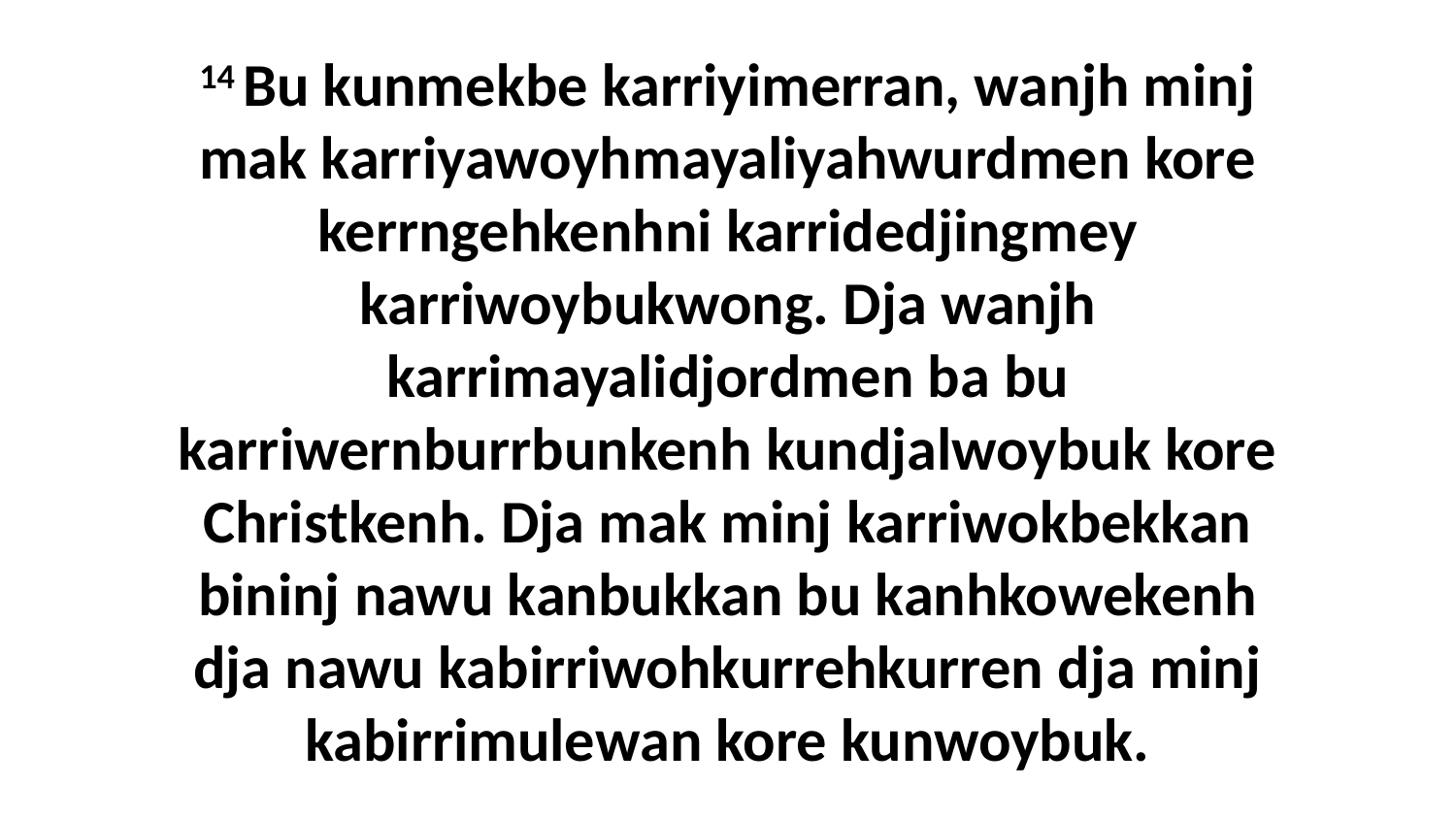

14 Bu kunmekbe karriyimerran, wanjh minj mak karriyawoyhmayaliyahwurdmen kore kerrngehkenhni karridedjingmey karriwoybukwong. Dja wanjh karrimayalidjordmen ba bu karriwernburrbunkenh kundjalwoybuk kore Christkenh. Dja mak minj karriwokbekkan bininj nawu kanbukkan bu kanhkowekenh dja nawu kabirriwohkurrehkurren dja minj kabirrimulewan kore kunwoybuk.